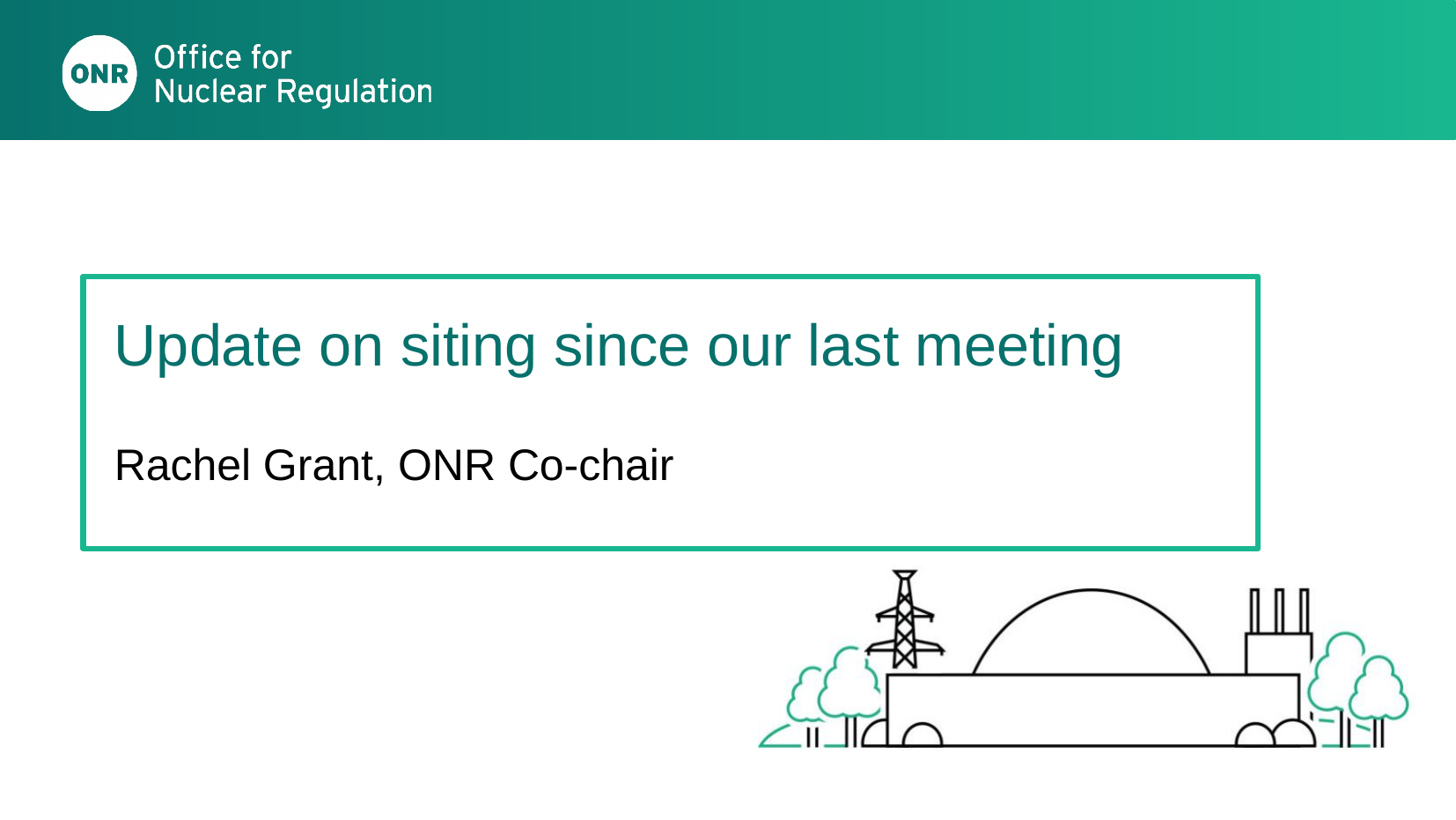

# Update on siting since our last meeting Rachel Grant, ONR Co-chair